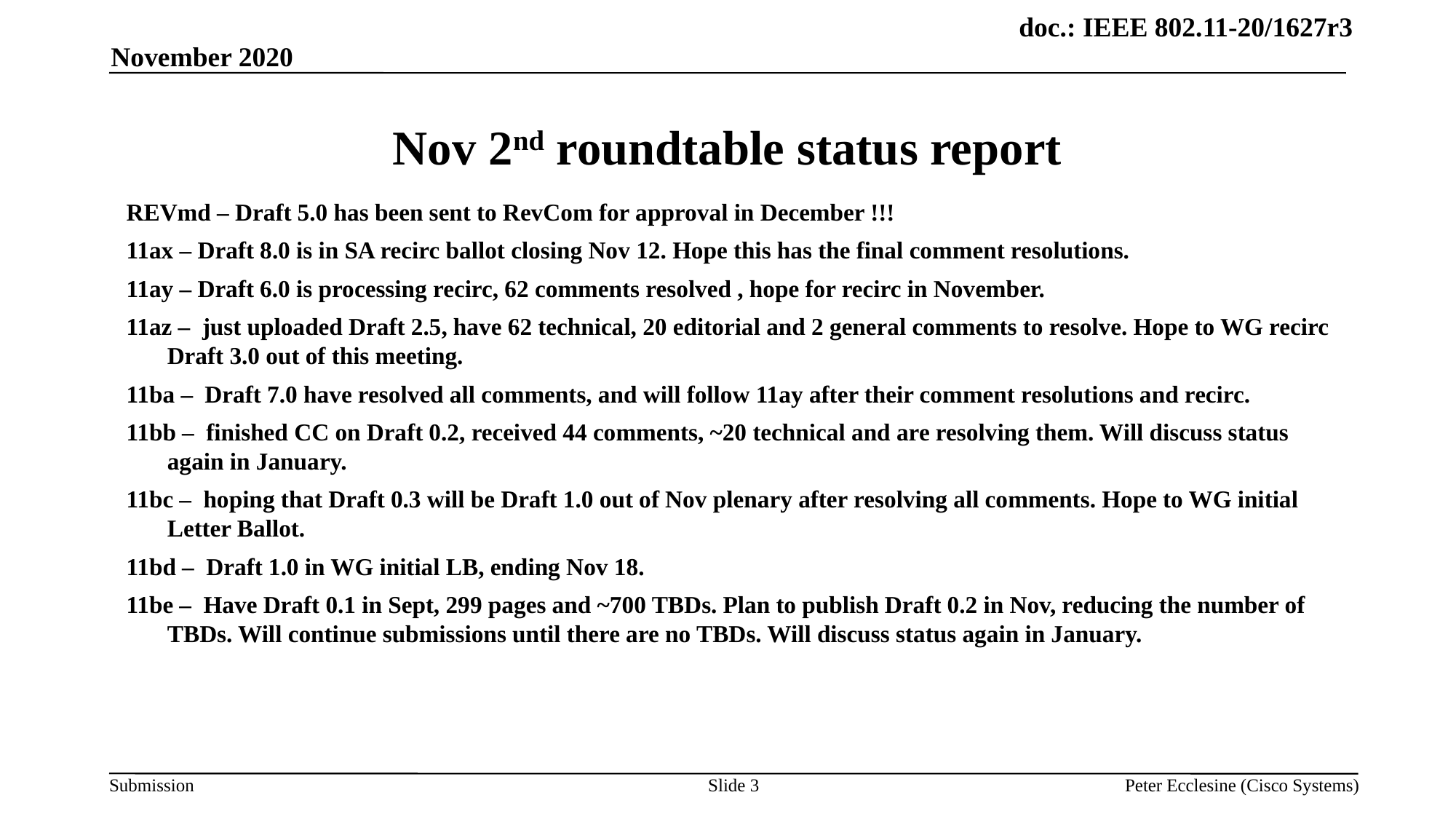

November 2020
# Nov 2nd roundtable status report
REVmd – Draft 5.0 has been sent to RevCom for approval in December !!!
11ax – Draft 8.0 is in SA recirc ballot closing Nov 12. Hope this has the final comment resolutions.
11ay – Draft 6.0 is processing recirc, 62 comments resolved , hope for recirc in November.
11az –  just uploaded Draft 2.5, have 62 technical, 20 editorial and 2 general comments to resolve. Hope to WG recirc Draft 3.0 out of this meeting.
11ba –  Draft 7.0 have resolved all comments, and will follow 11ay after their comment resolutions and recirc.
11bb –  finished CC on Draft 0.2, received 44 comments, ~20 technical and are resolving them. Will discuss status again in January.
11bc –  hoping that Draft 0.3 will be Draft 1.0 out of Nov plenary after resolving all comments. Hope to WG initial Letter Ballot.
11bd –  Draft 1.0 in WG initial LB, ending Nov 18.
11be –  Have Draft 0.1 in Sept, 299 pages and ~700 TBDs. Plan to publish Draft 0.2 in Nov, reducing the number of TBDs. Will continue submissions until there are no TBDs. Will discuss status again in January.

Slide 3
Peter Ecclesine (Cisco Systems)